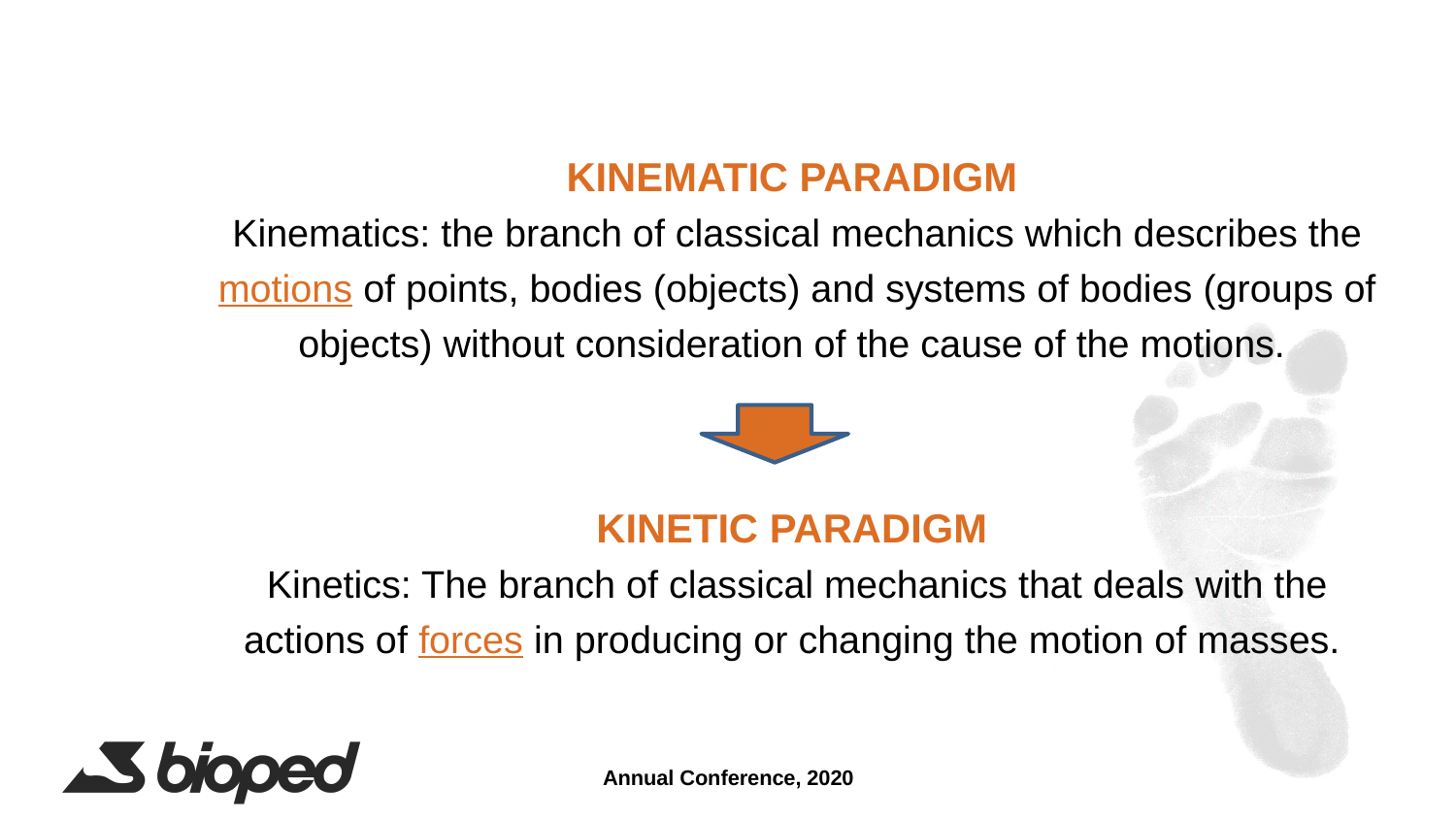

KINEMATIC PARADIGM
Kinematics: the branch of classical mechanics which describes the motions of points, bodies (objects) and systems of bodies (groups of objects) without consideration of the cause of the motions.

KINETIC PARADIGM
Kinetics: The branch of classical mechanics that deals with the actions of forces in producing or changing the motion of masses.